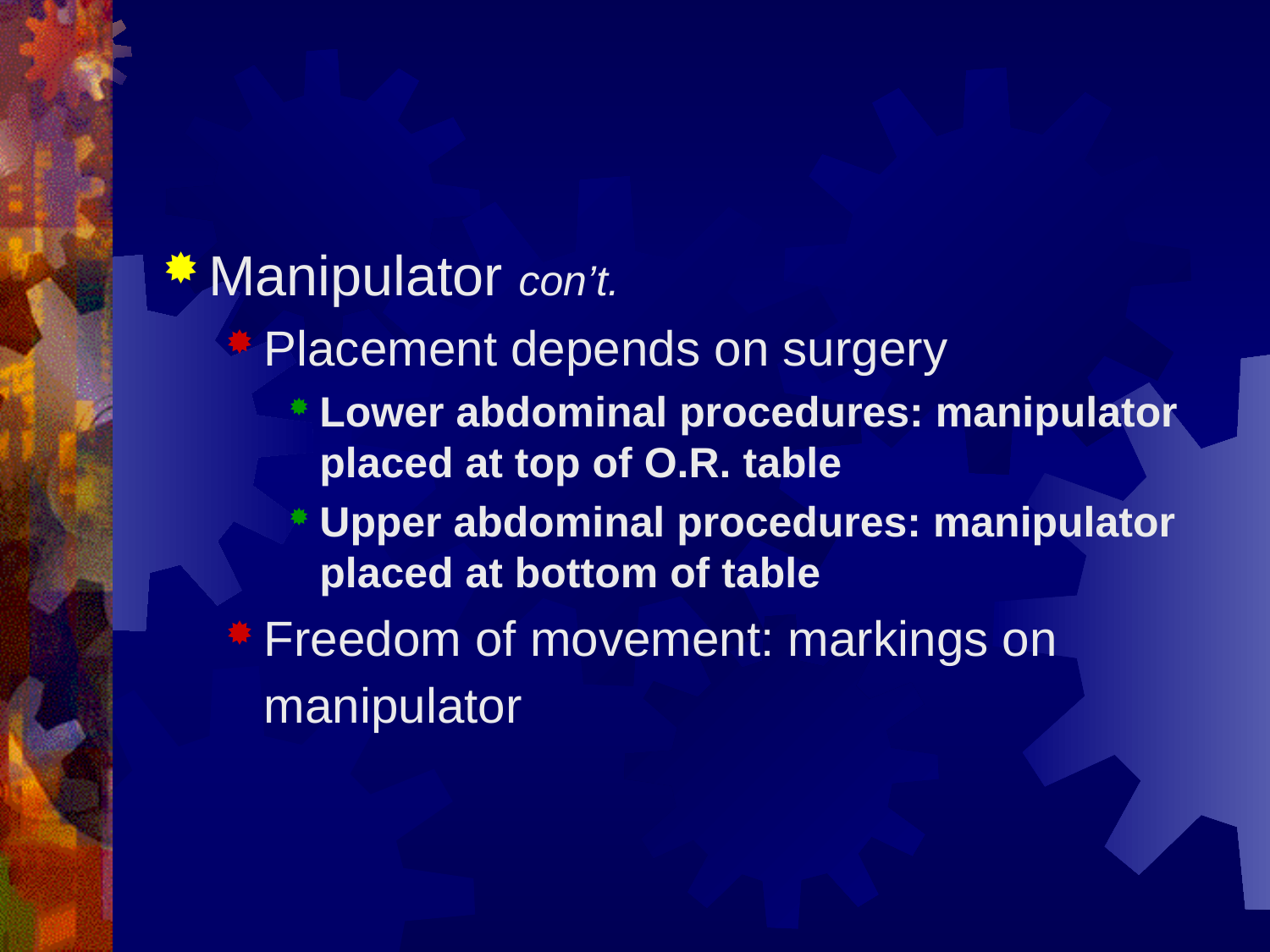

#
Manipulator con’t.
Placement depends on surgery
Lower abdominal procedures: manipulator placed at top of O.R. table
Upper abdominal procedures: manipulator placed at bottom of table
Freedom of movement: markings on manipulator